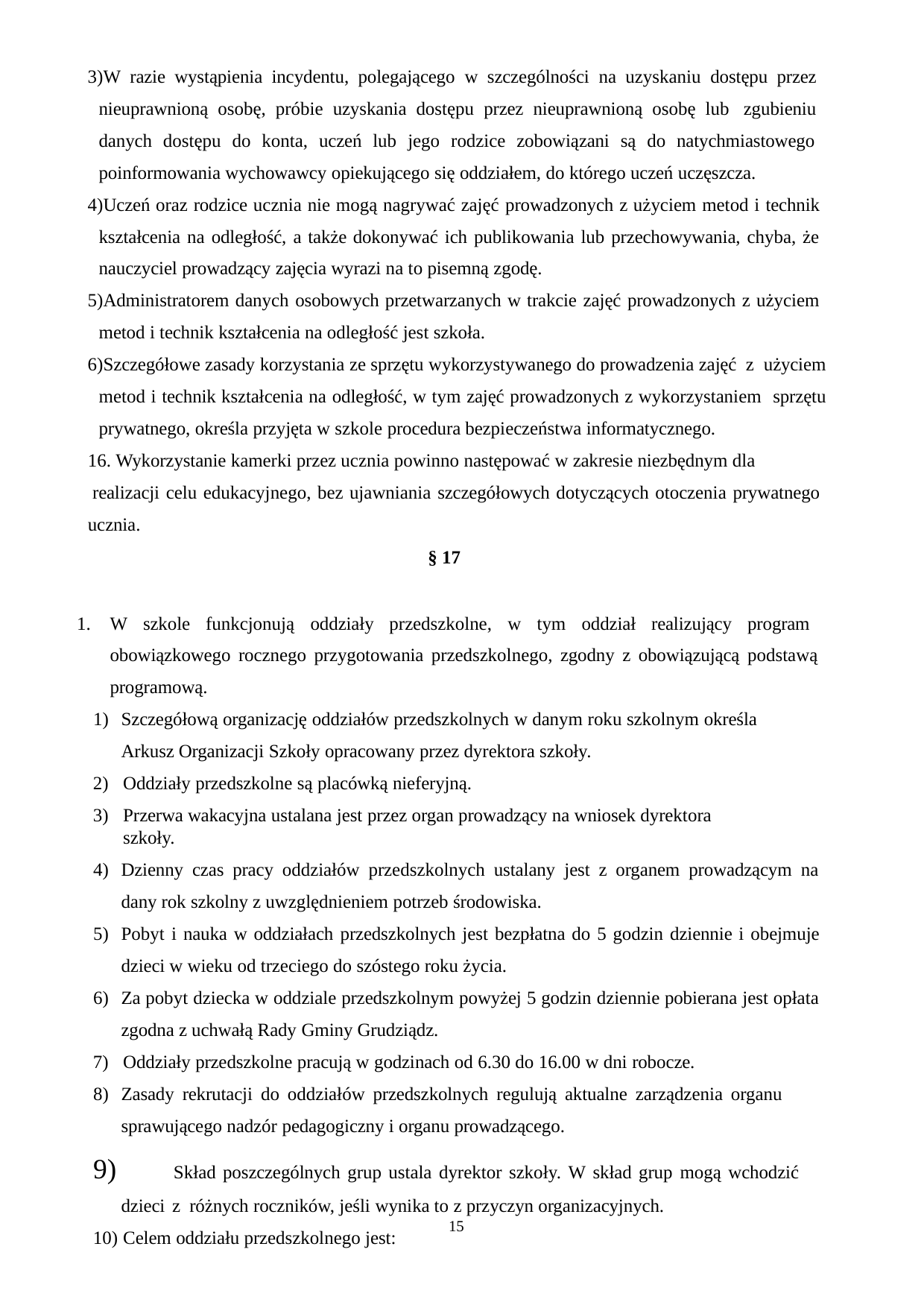

W razie wystąpienia incydentu, polegającego w szczególności na uzyskaniu dostępu przez  nieuprawnioną osobę, próbie uzyskania dostępu przez nieuprawnioną osobę lub zgubieniu  danych dostępu do konta, uczeń lub jego rodzice zobowiązani są do natychmiastowego  poinformowania wychowawcy opiekującego się oddziałem, do którego uczeń uczęszcza.
Uczeń oraz rodzice ucznia nie mogą nagrywać zajęć prowadzonych z użyciem metod i technik  kształcenia na odległość, a także dokonywać ich publikowania lub przechowywania, chyba, że  nauczyciel prowadzący zajęcia wyrazi na to pisemną zgodę.
Administratorem danych osobowych przetwarzanych w trakcie zajęć prowadzonych z użyciem  metod i technik kształcenia na odległość jest szkoła.
Szczegółowe zasady korzystania ze sprzętu wykorzystywanego do prowadzenia zajęć z  użyciem metod i technik kształcenia na odległość, w tym zajęć prowadzonych z wykorzystaniem  sprzętu prywatnego, określa przyjęta w szkole procedura bezpieczeństwa informatycznego.
16. Wykorzystanie kamerki przez ucznia powinno następować w zakresie niezbędnym dla
realizacji celu edukacyjnego, bez ujawniania szczegółowych dotyczących otoczenia prywatnego  ucznia.
§ 17

W szkole funkcjonują oddziały przedszkolne, w tym oddział realizujący program  obowiązkowego rocznego przygotowania przedszkolnego, zgodny z obowiązującą podstawą  programową.
Szczegółową organizację oddziałów przedszkolnych w danym roku szkolnym określa  Arkusz Organizacji Szkoły opracowany przez dyrektora szkoły.
Oddziały przedszkolne są placówką nieferyjną.
Przerwa wakacyjna ustalana jest przez organ prowadzący na wniosek dyrektora szkoły.
Dzienny czas pracy oddziałów przedszkolnych ustalany jest z organem prowadzącym na  dany rok szkolny z uwzględnieniem potrzeb środowiska.
Pobyt i nauka w oddziałach przedszkolnych jest bezpłatna do 5 godzin dziennie i obejmuje  dzieci w wieku od trzeciego do szóstego roku życia.
Za pobyt dziecka w oddziale przedszkolnym powyżej 5 godzin dziennie pobierana jest opłata  zgodna z uchwałą Rady Gminy Grudziądz.
Oddziały przedszkolne pracują w godzinach od 6.30 do 16.00 w dni robocze.
Zasady rekrutacji do oddziałów przedszkolnych regulują aktualne zarządzenia organu  sprawującego nadzór pedagogiczny i organu prowadzącego.
	Skład poszczególnych grup ustala dyrektor szkoły. W skład grup mogą wchodzić dzieci z  różnych roczników, jeśli wynika to z przyczyn organizacyjnych.
Celem oddziału przedszkolnego jest:
15